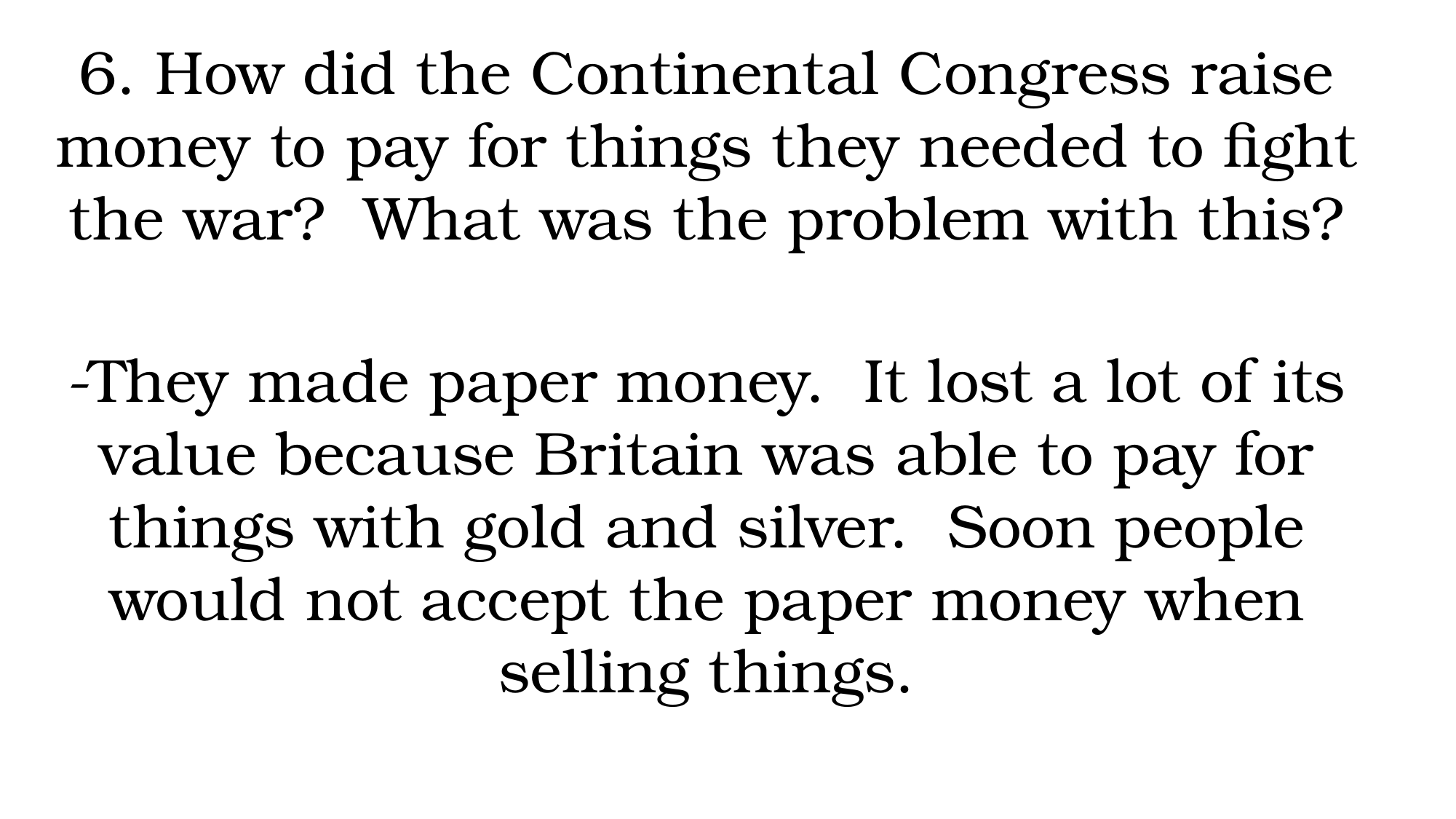

6. How did the Continental Congress raise money to pay for things they needed to fight the war?  What was the problem with this?
-They made paper money.  It lost a lot of its value because Britain was able to pay for things with gold and silver.  Soon people would not accept the paper money when selling things.